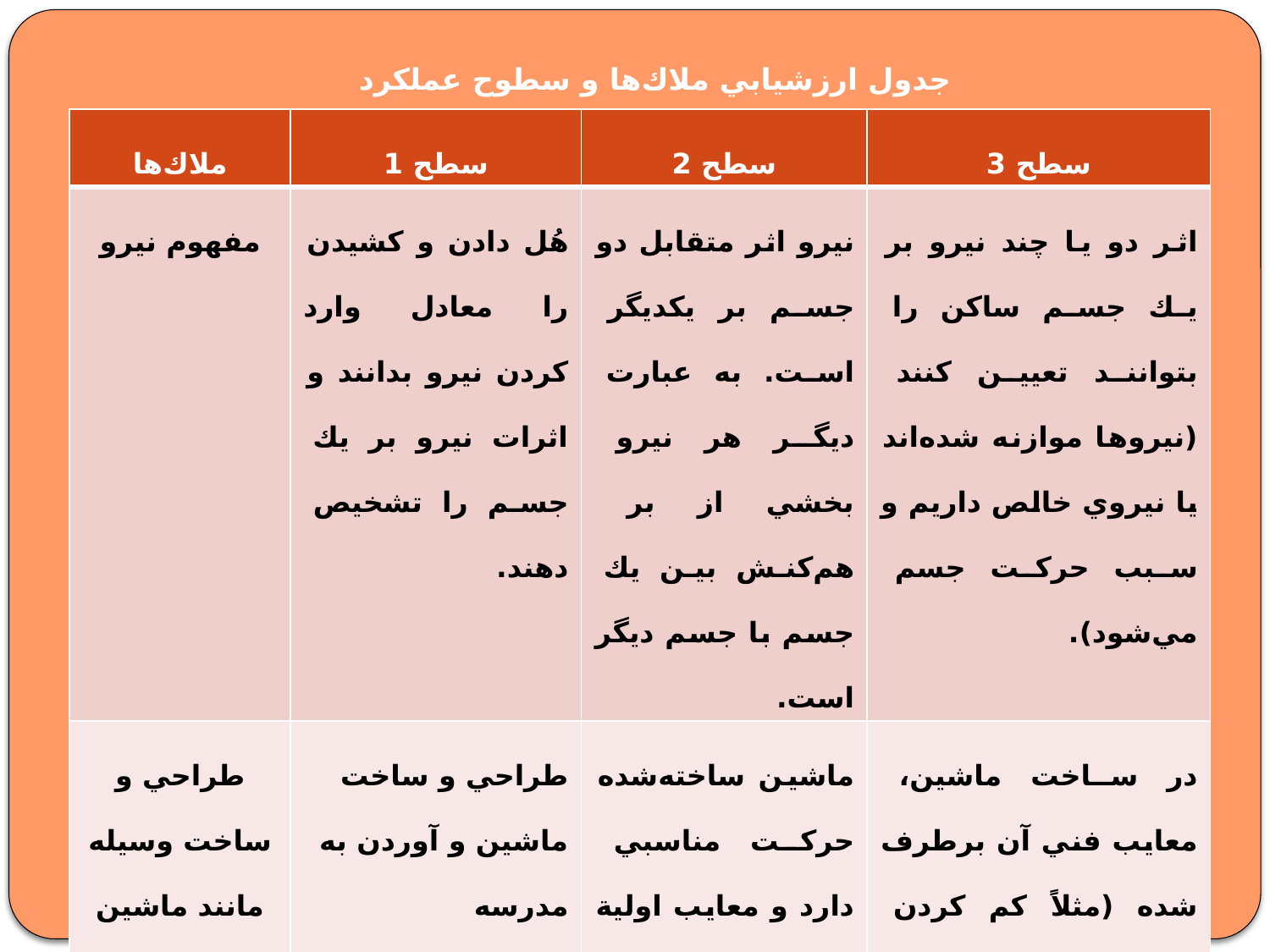

# جدول ارزشيابي ملاك‌ها و سطوح عملكرد
| ملاك‌ها | سطح 1 | سطح 2 | سطح 3 |
| --- | --- | --- | --- |
| مفهوم نيرو | هُل دادن و كشيدن را معادل وارد كردن نيرو بدانند و اثرات نيرو بر يك جسم را تشخيص دهند. | نيرو اثر متقابل دو جسم بر يكديگر است. به عبارت ديگر هر نيرو بخشي از بر هم‌كنش بين يك جسم با جسم ديگر است. | اثر دو يا چند نيرو بر يك جسم ساكن را بتوانند تعيين كنند (نيروها موازنه شده‌اند يا نيروي خالص داريم و سبب حركت جسم مي‌شود). |
| طراحي و ساخت وسيله مانند ماشين بادكنكي | طراحي و ساخت ماشين و آوردن به مدرسه | ماشين ساخته‌شده حركت مناسبي دارد و معايب اولية آن برطرف شده است. | در ساخت ماشين، معايب فني آن برطرف شده (مثلاً كم كردن اصطكاك يا داشتن استحكام لازم و....) و مسافت نسبتاً طولاني را طي مي‌كند. |